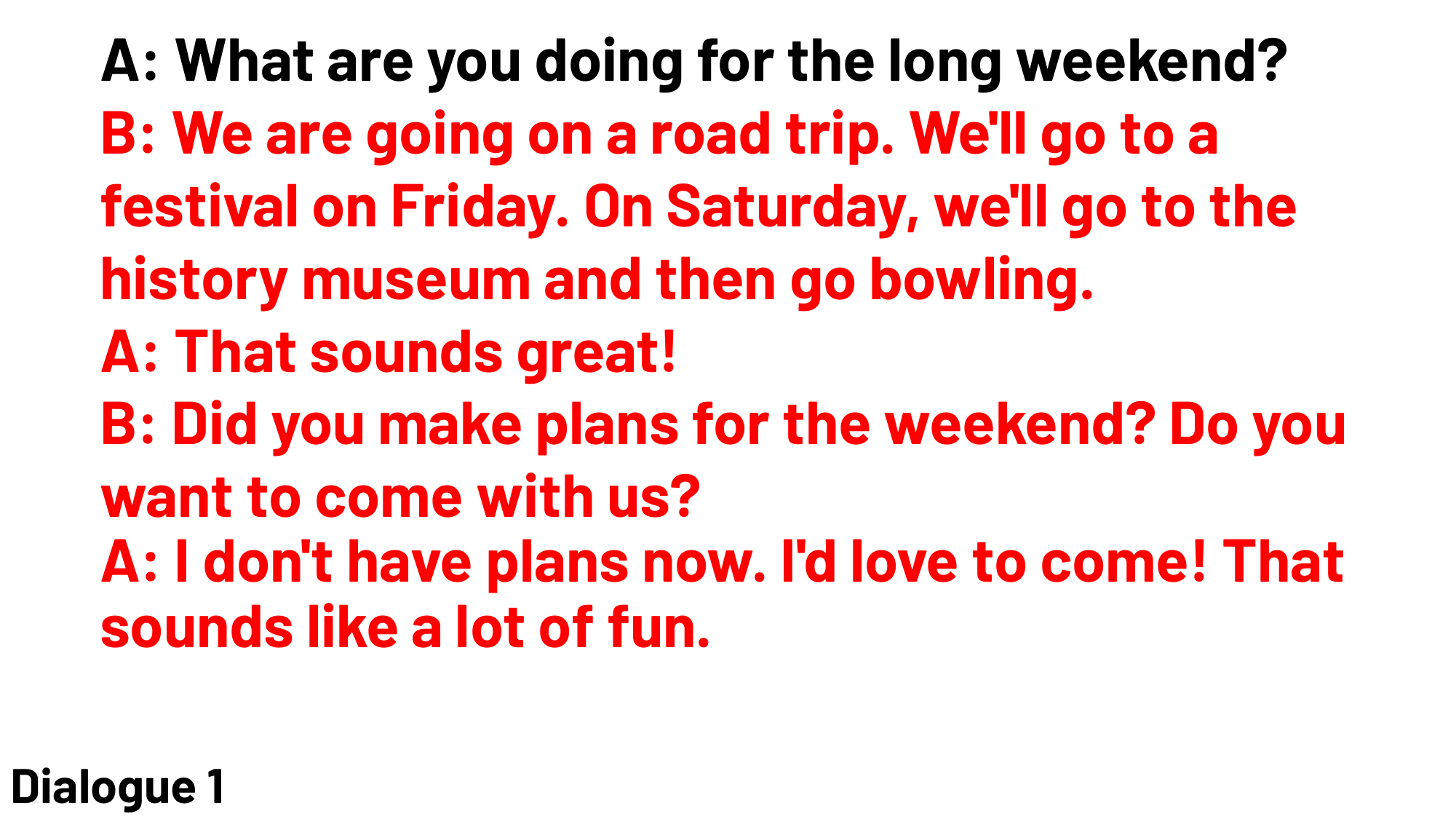

# A: What are you doing for the long weekend?
B: We are going on a road trip. We'll go to a festival on Friday. On Saturday, we'll go to the history museum and then go bowling.
A: That sounds great!
B: Did you make plans for the weekend? Do you want to come with us?
A: I don't have plans now. I'd love to come! That sounds like a lot of fun.
Dialogue 1